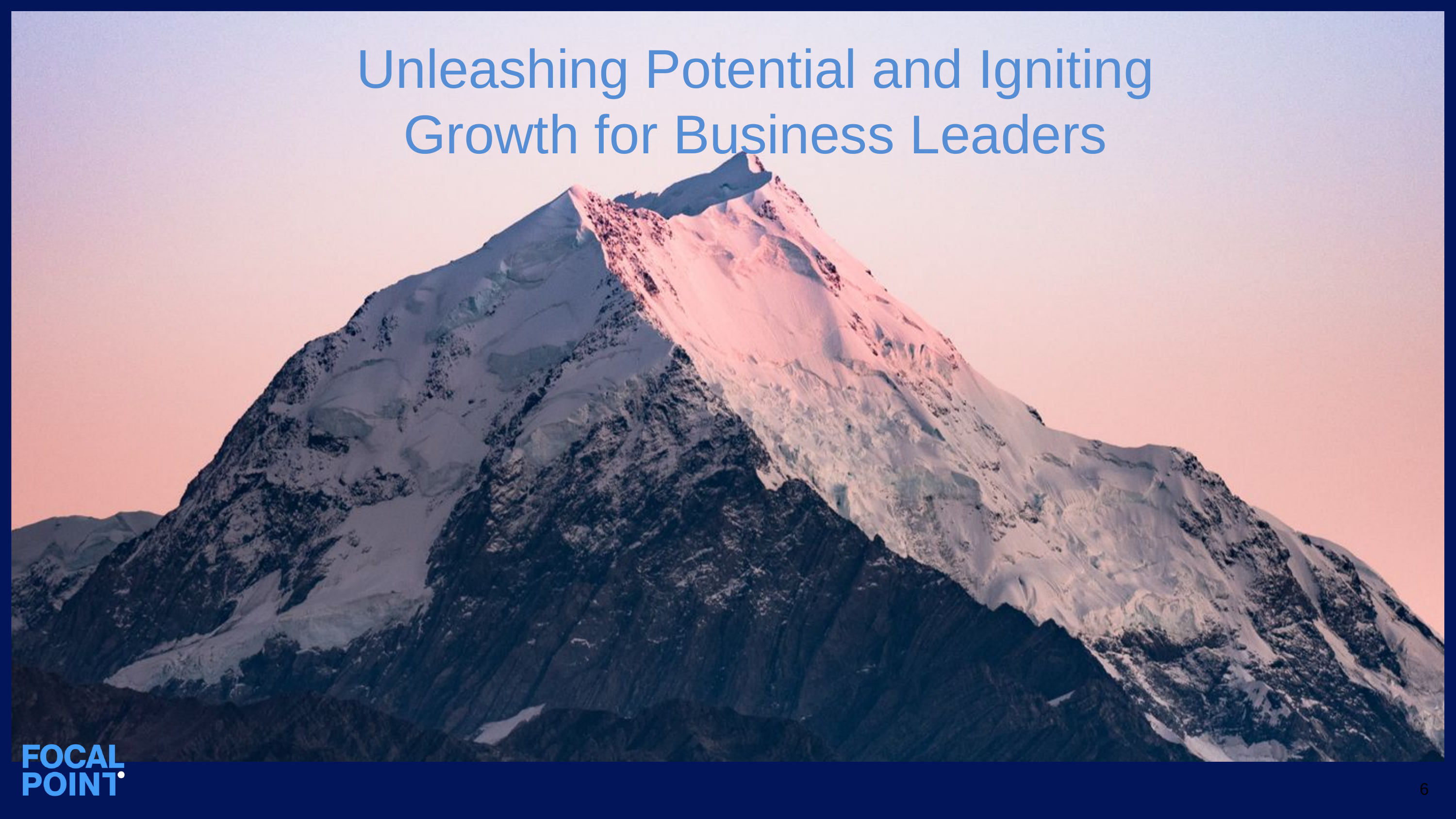

Unleashing Potential and Igniting Growth for Business Leaders

6